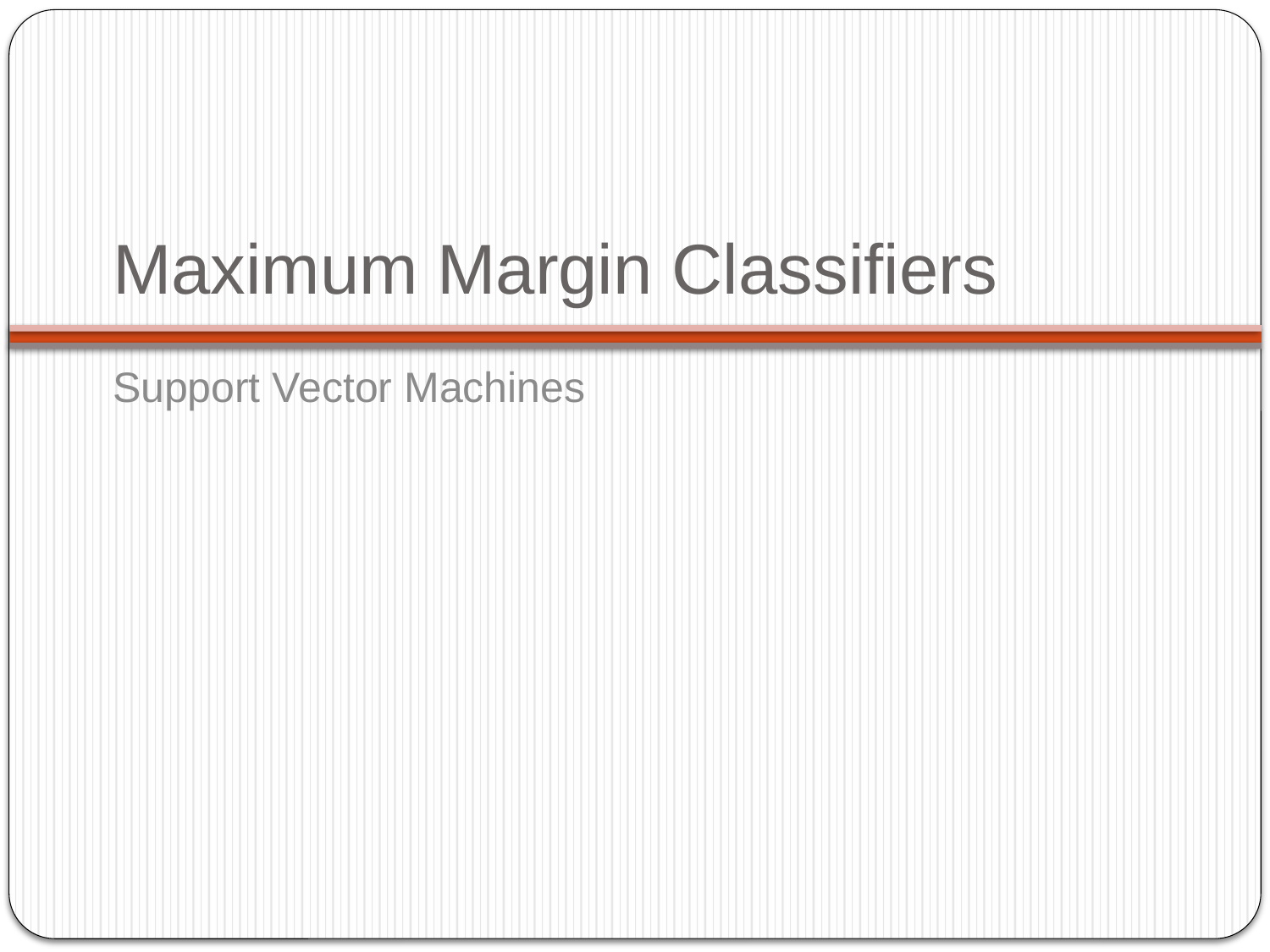

# Maximum Margin Classifiers
Support Vector Machines